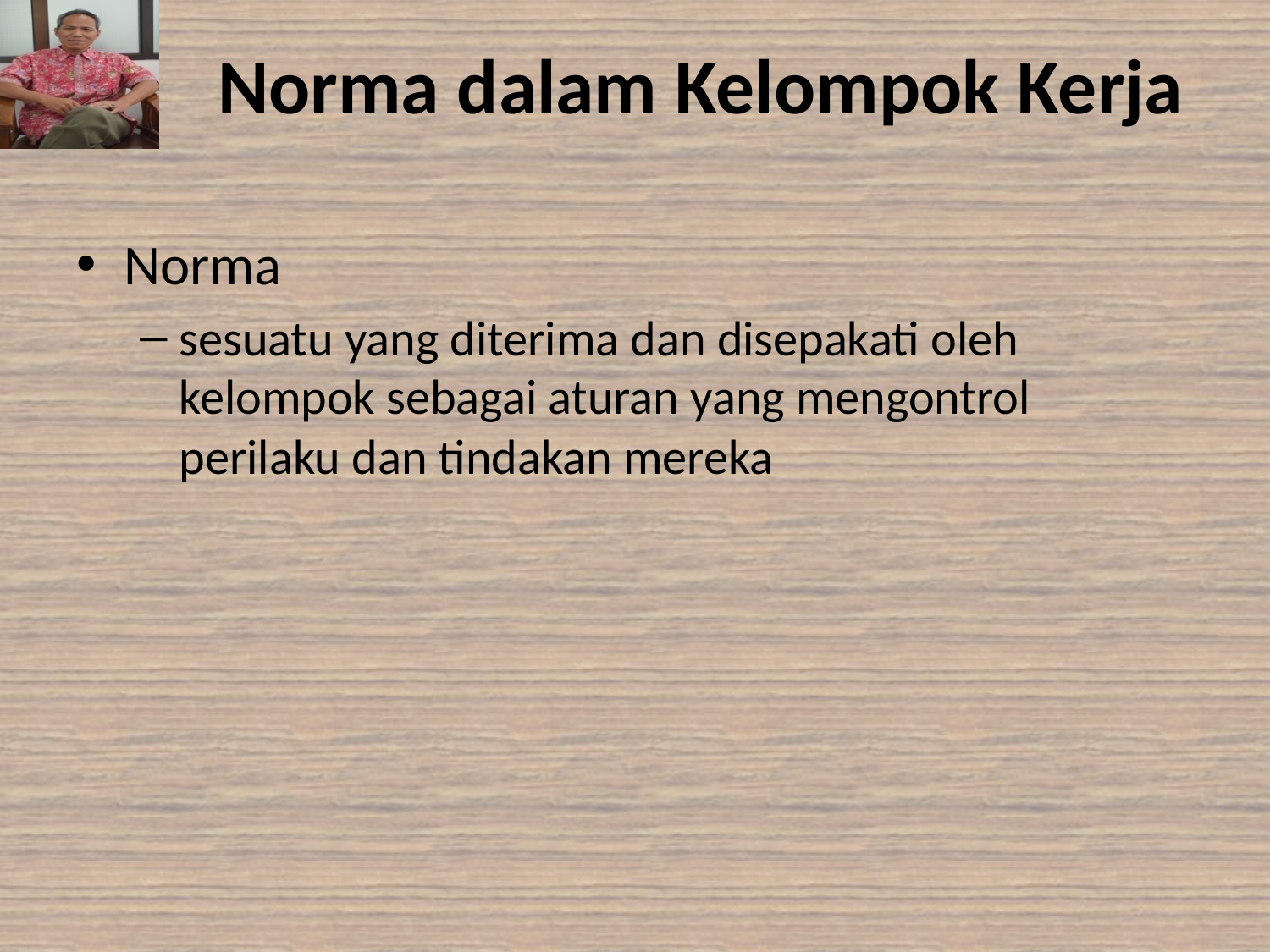

# Norma dalam Kelompok Kerja
Norma
sesuatu yang diterima dan disepakati oleh kelompok sebagai aturan yang mengontrol perilaku dan tindakan mereka